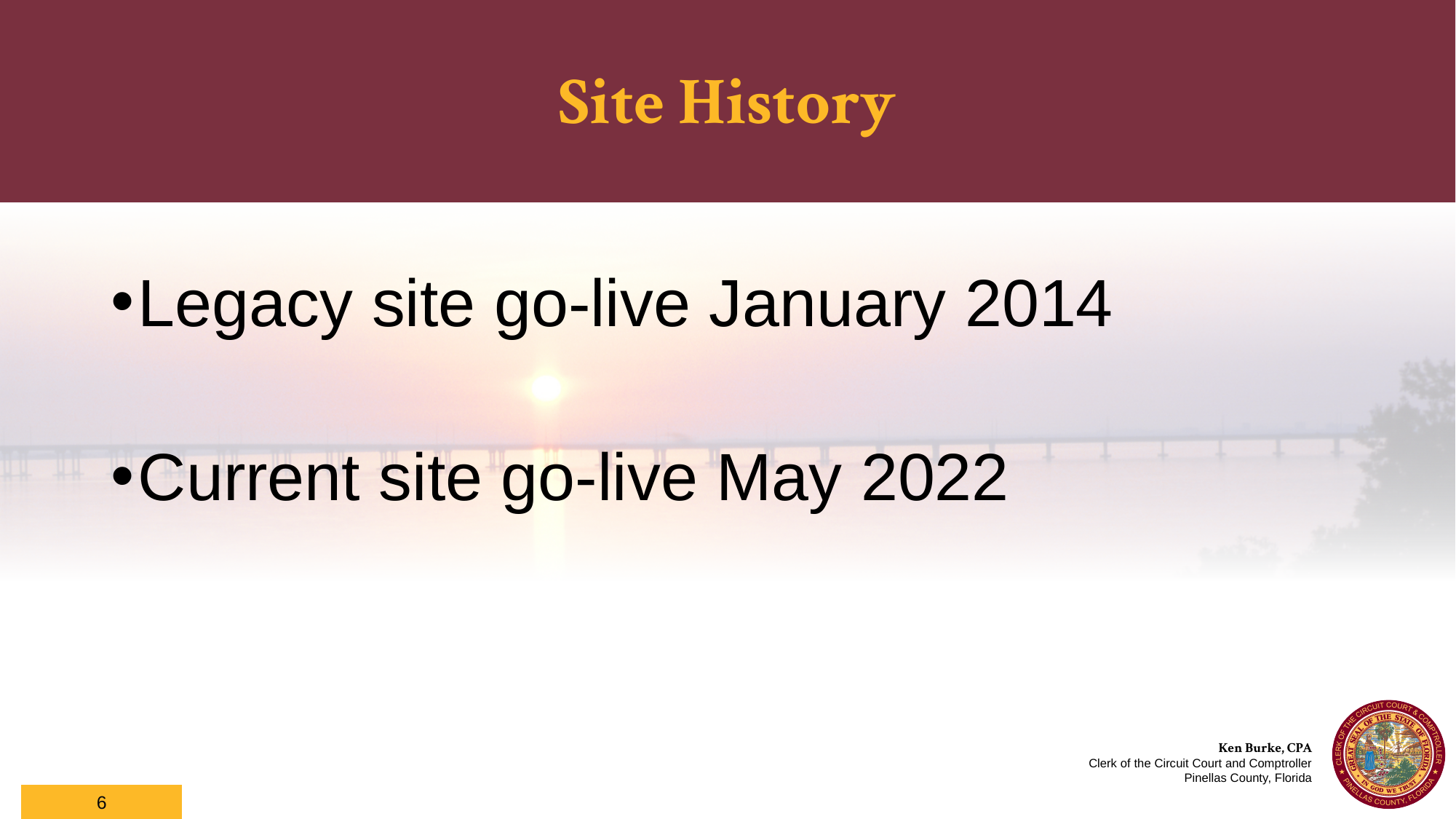

# Site History
Legacy site go-live January 2014

Current site go-live May 2022